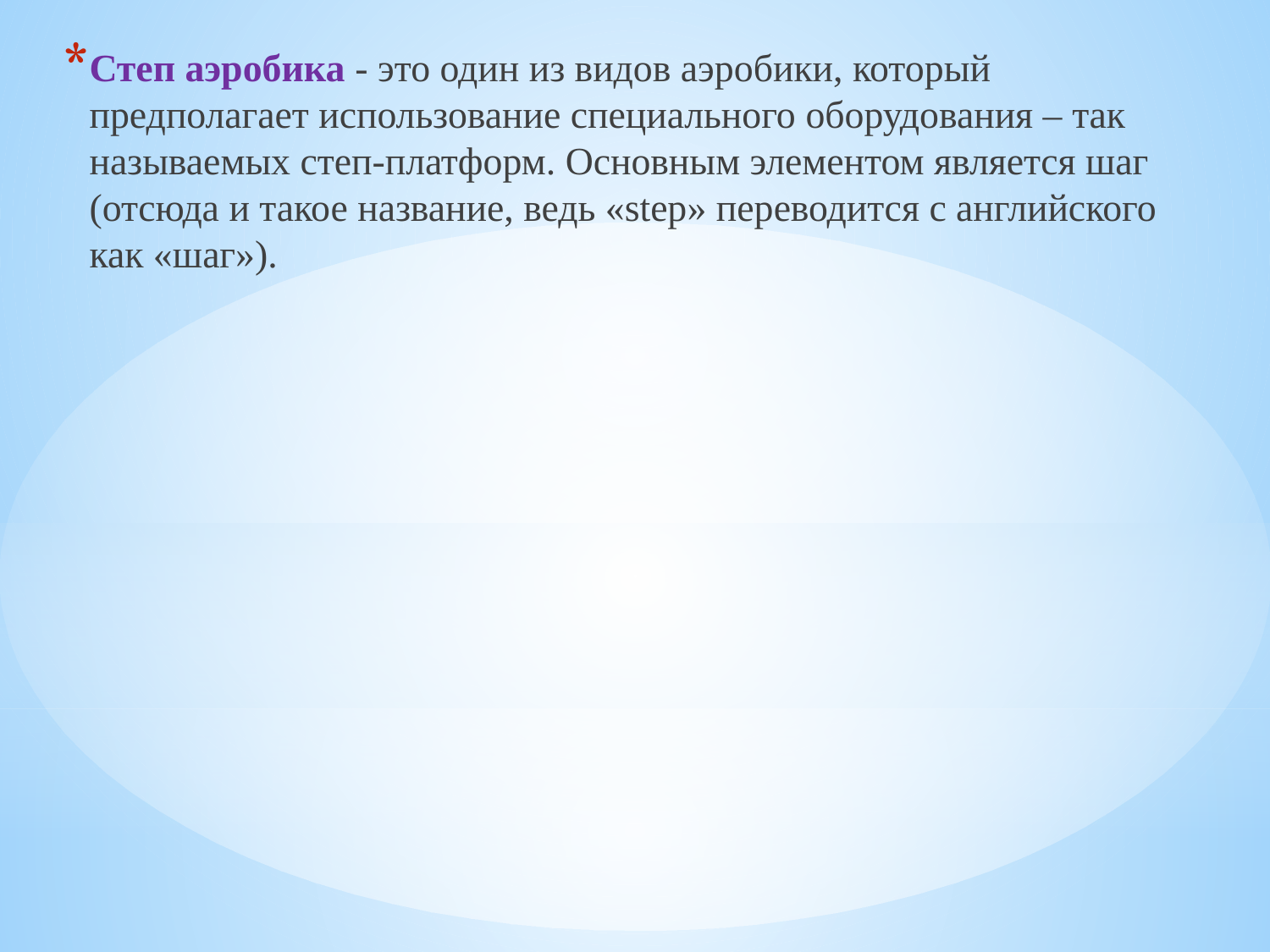

Степ аэробика - это один из видов аэробики, который предполагает использование специального оборудования – так называемых степ-платформ. Основным элементом является шаг (отсюда и такое название, ведь «step» переводится с английского как «шаг»).